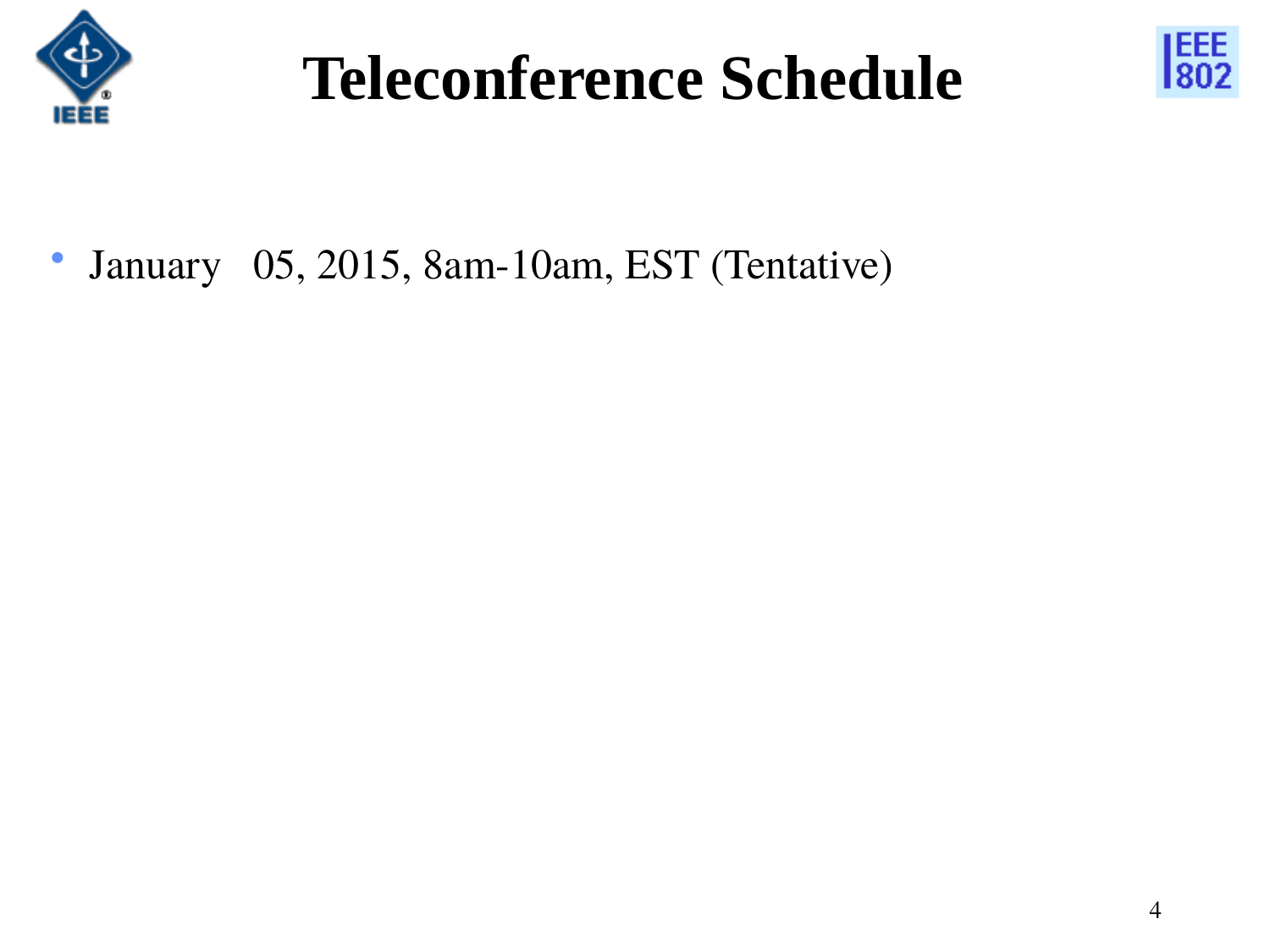

# Teleconference Schedule
January   05, 2015, 8am-10am, EST (Tentative)
4